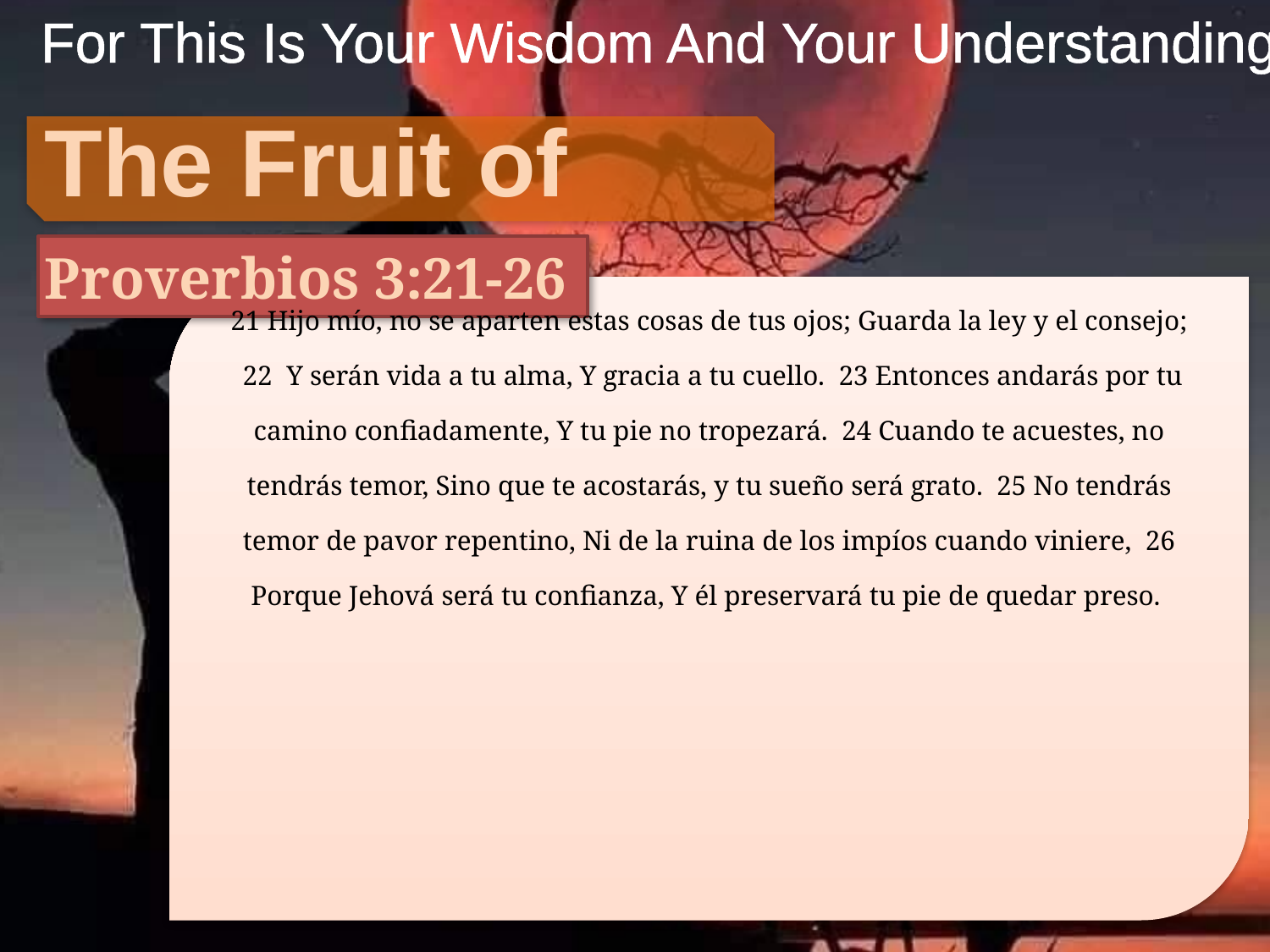

For This Is Your Wisdom And Your Understanding
The Fruit of Wisdom

Proverbios 3:21-26

21 Hijo mío, no se aparten estas cosas de tus ojos; Guarda la ley y el consejo;  22  Y serán vida a tu alma, Y gracia a tu cuello.  23 Entonces andarás por tu camino confiadamente, Y tu pie no tropezará.  24 Cuando te acuestes, no tendrás temor, Sino que te acostarás, y tu sueño será grato.  25 No tendrás temor de pavor repentino, Ni de la ruina de los impíos cuando viniere,  26 Porque Jehová será tu confianza, Y él preservará tu pie de quedar preso.